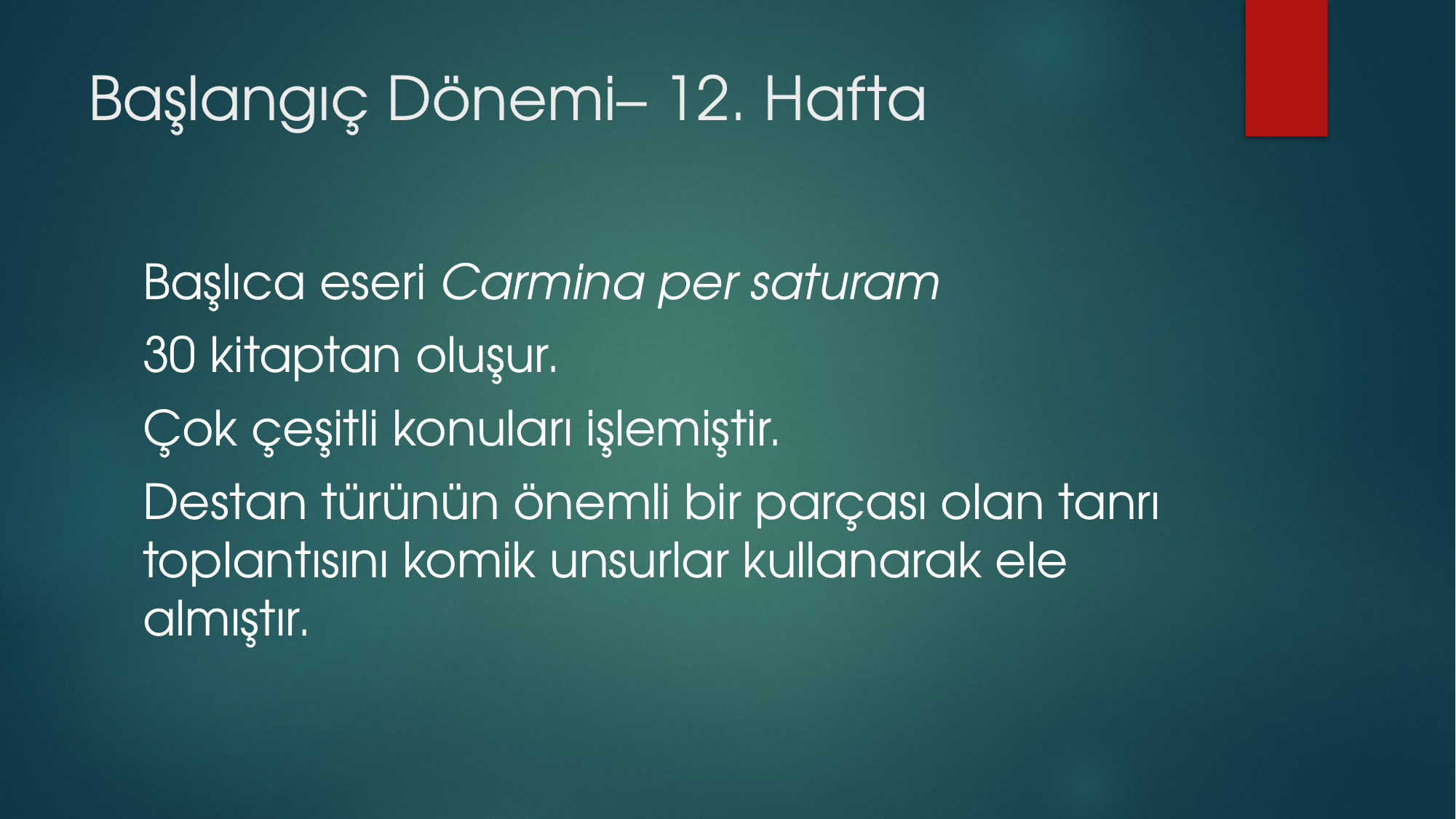

# Başlangıç Dönemi– 12. Hafta
Başlıca eseri Carmina per saturam
30 kitaptan oluşur.
Çok çeşitli konuları işlemiştir.
Destan türünün önemli bir parçası olan tanrı toplantısını komik unsurlar kullanarak ele almıştır.